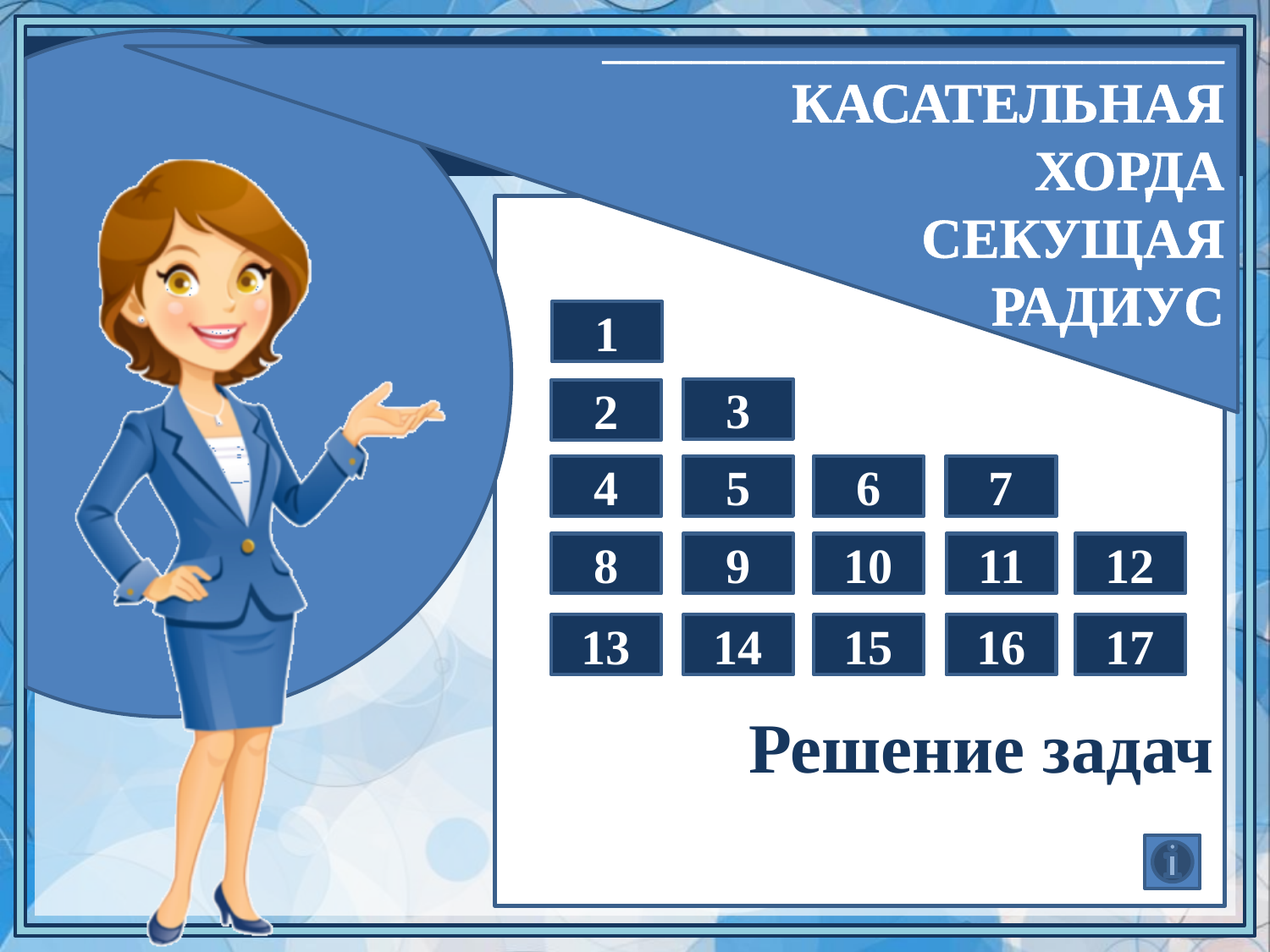

1
3
2
5
6
4
7
9
10
12
8
11
14
15
17
13
16
Решение задач